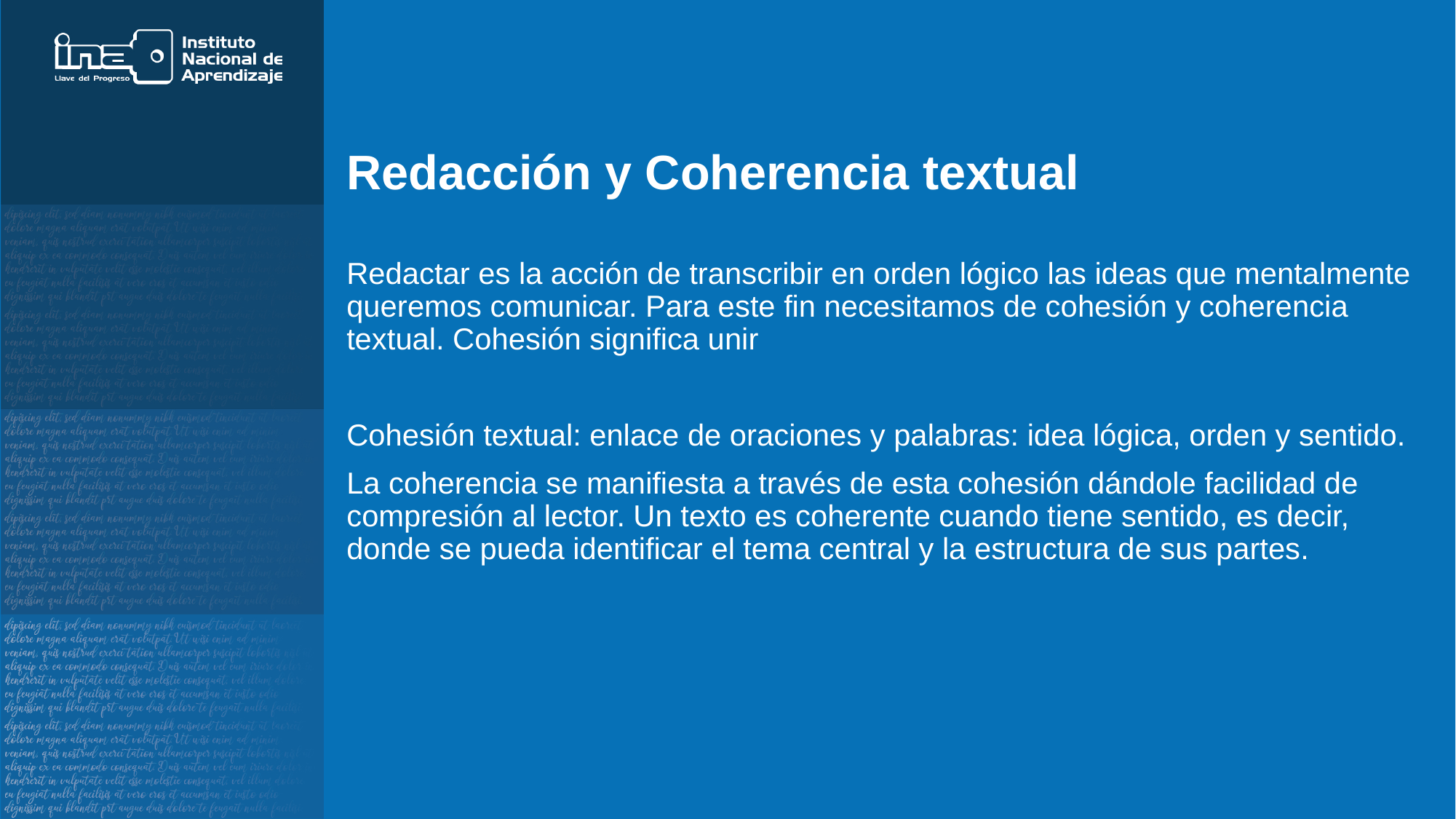

# Redacción y Coherencia textual
Redactar es la acción de transcribir en orden lógico las ideas que mentalmente queremos comunicar. Para este fin necesitamos de cohesión y coherencia textual. Cohesión significa unir

Cohesión textual: enlace de oraciones y palabras: idea lógica, orden y sentido.
La coherencia se manifiesta a través de esta cohesión dándole facilidad de compresión al lector. Un texto es coherente cuando tiene sentido, es decir, donde se pueda identificar el tema central y la estructura de sus partes.